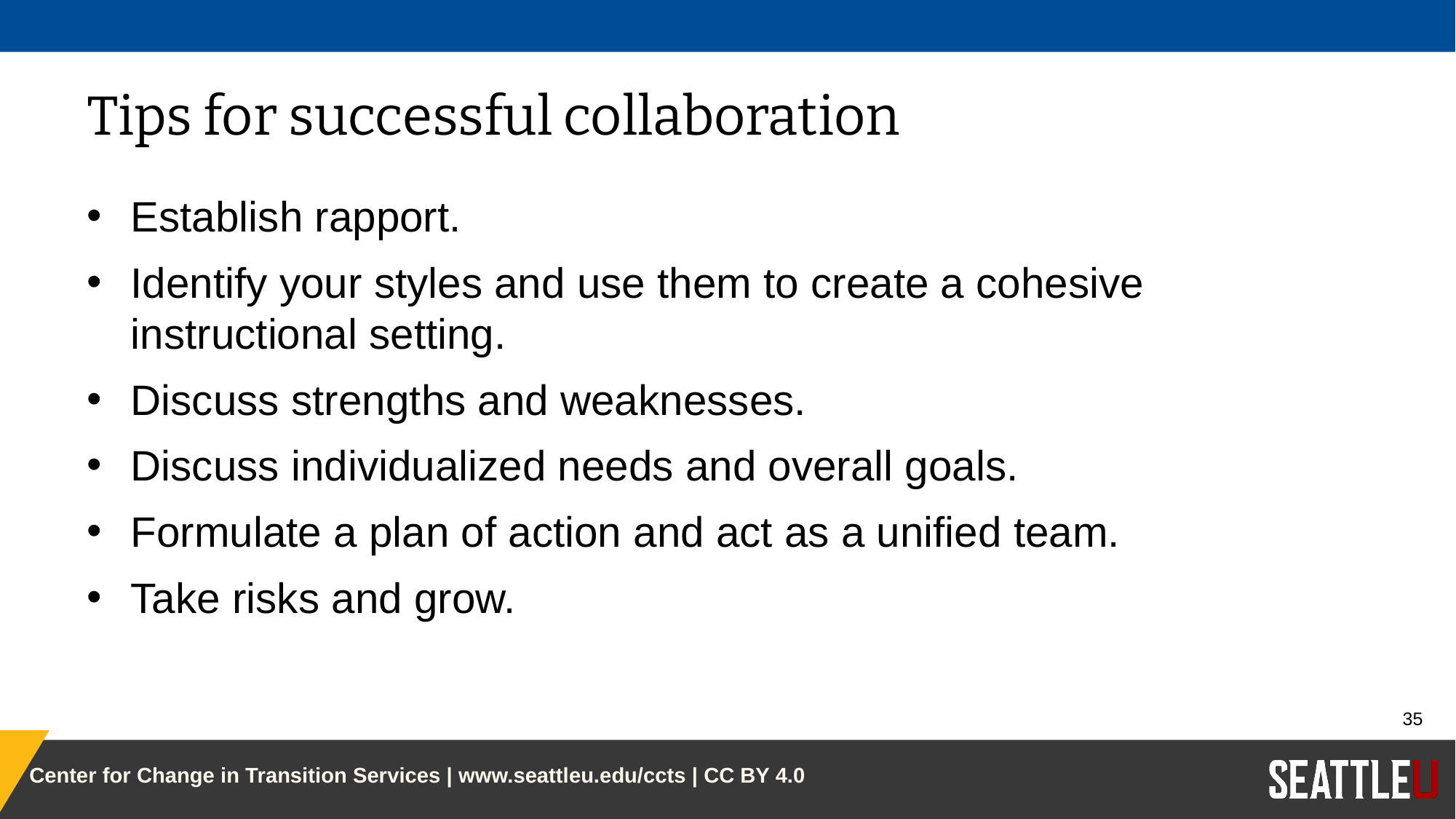

# Tips for successful collaboration
Establish rapport.
Identify your styles and use them to create a cohesive instructional setting.
Discuss strengths and weaknesses.
Discuss individualized needs and overall goals.
Formulate a plan of action and act as a unified team.
Take risks and grow.
35